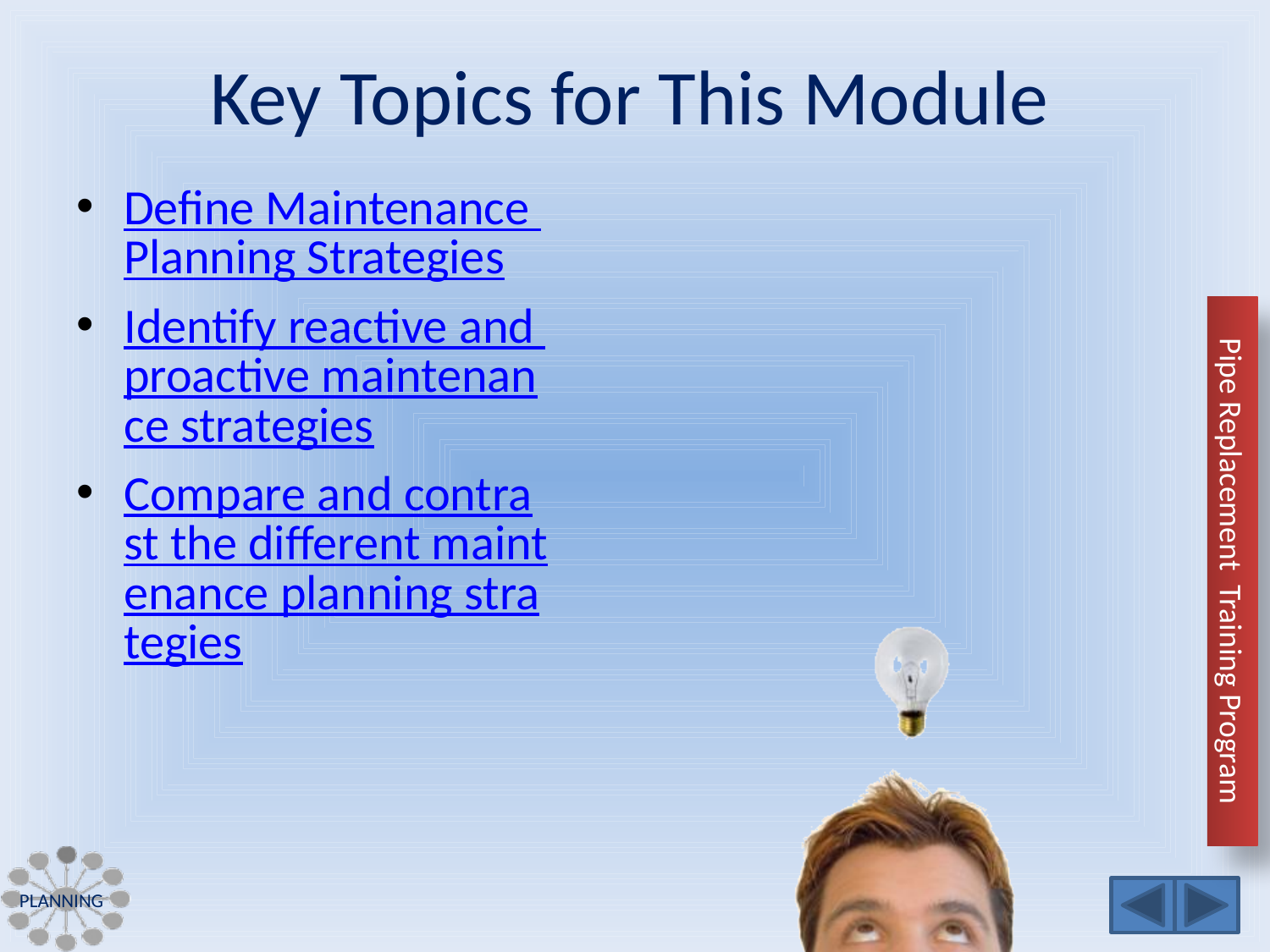

Define Maintenance Planning Strategies
Identify reactive and proactive maintenance strategies
Compare and contrast the different maintenance planning strategies

Planning